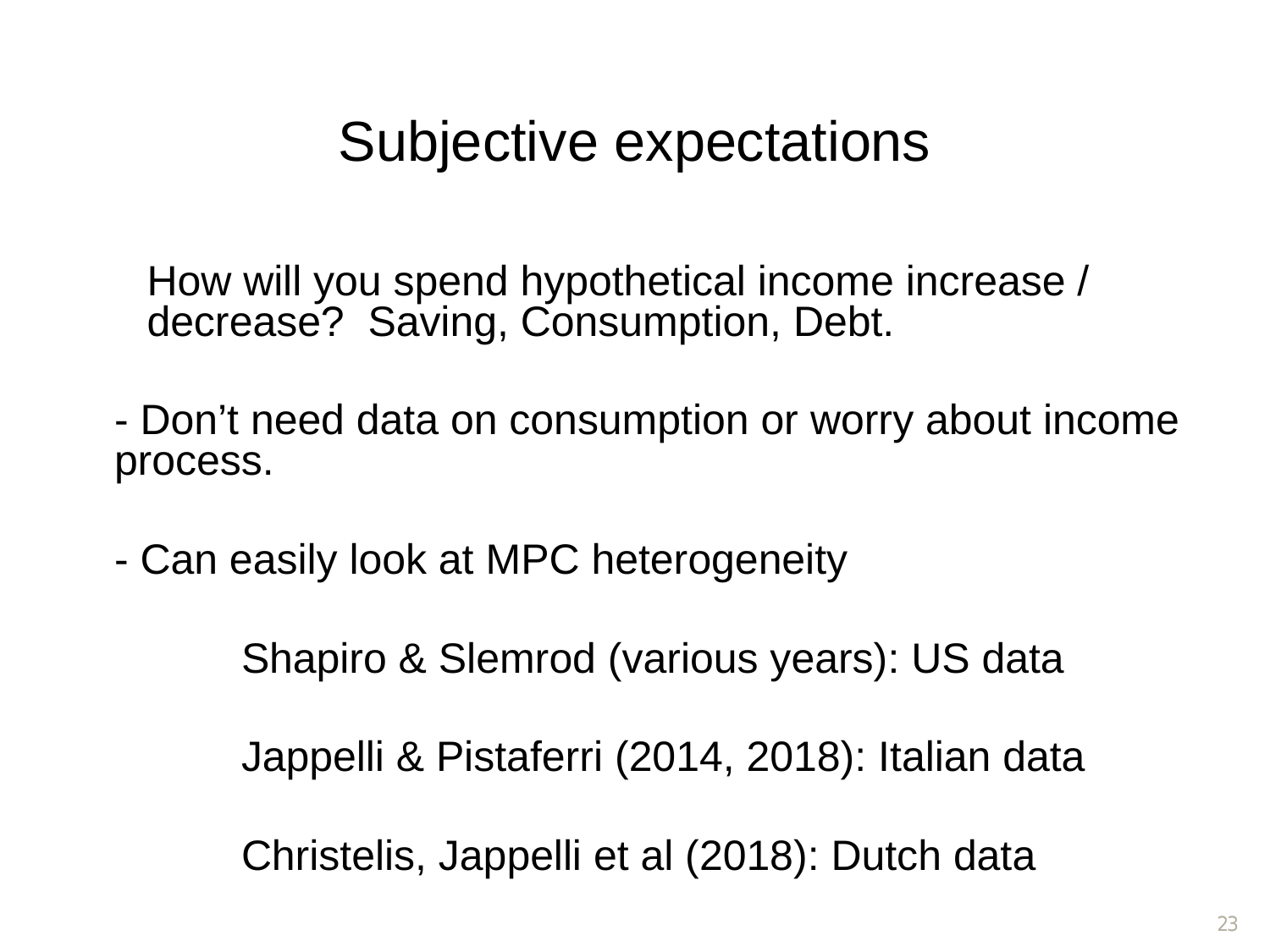

Subjective expectations

	How will you spend hypothetical income increase / decrease?  Saving, Consumption, Debt.

- Don’t need data on consumption or worry about income process.

- Can easily look at MPC heterogeneity

	Shapiro & Slemrod (various years): US data

	Jappelli & Pistaferri (2014, 2018): Italian data

	Christelis, Jappelli et al (2018): Dutch data

23
23